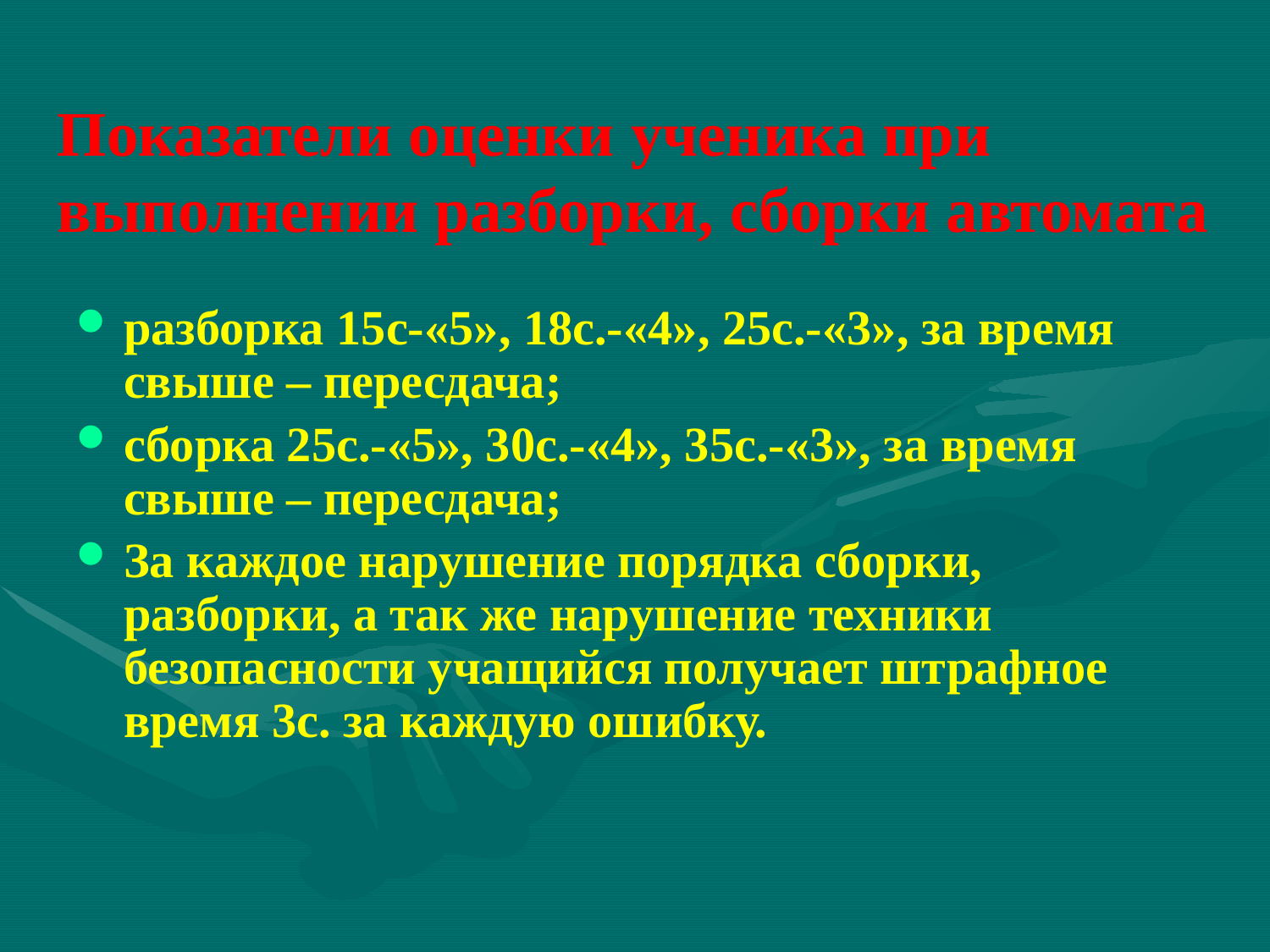

Показатели оценки ученика при выполнении разборки, сборки автомата
разборка 15с-«5», 18с.-«4», 25с.-«3», за время свыше – пересдача;
сборка 25с.-«5», 30с.-«4», 35с.-«3», за время свыше – пересдача;
За каждое нарушение порядка сборки, разборки, а так же нарушение техники безопасности учащийся получает штрафное время 3с. за каждую ошибку.